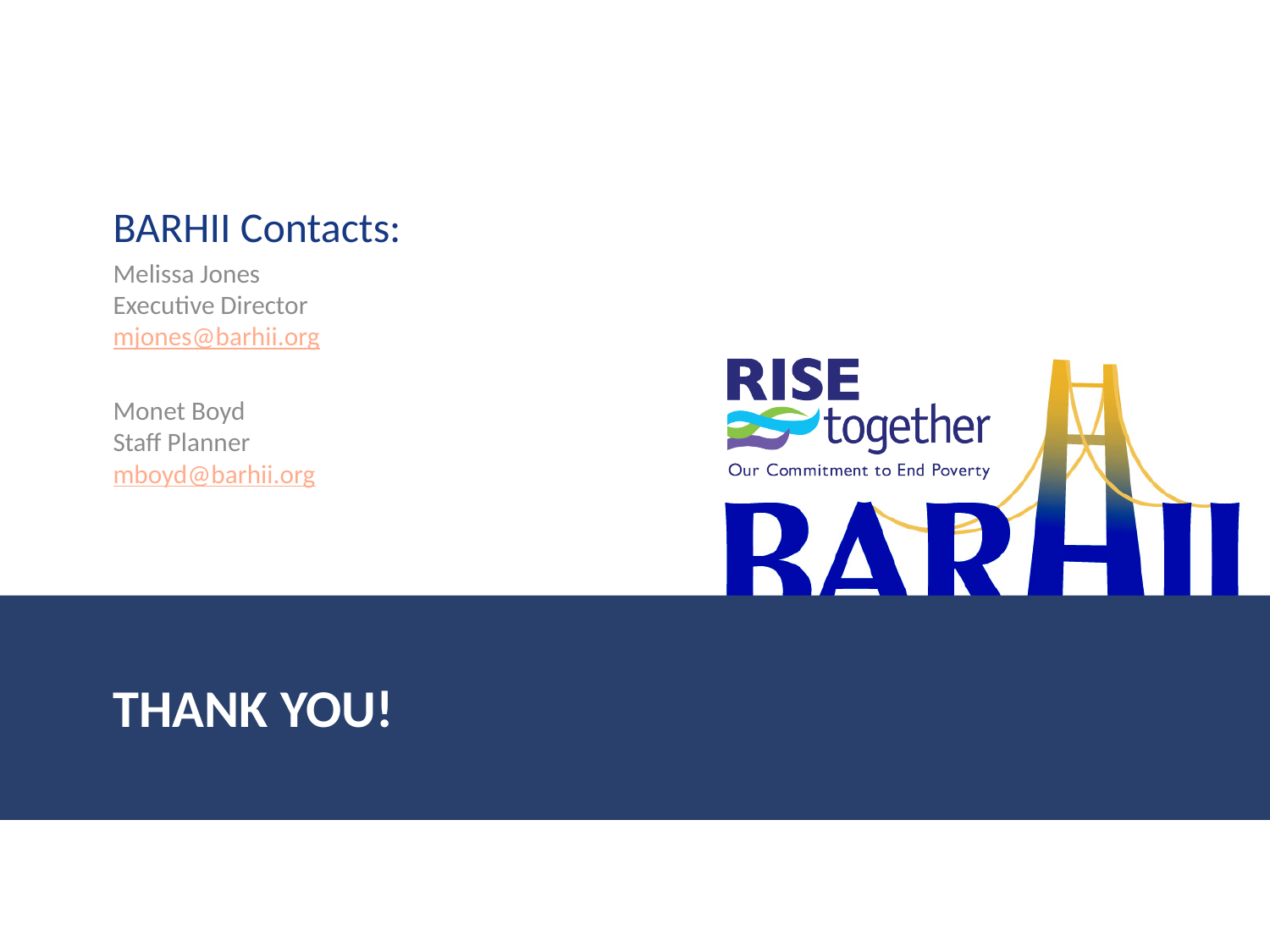

BARHII Contacts:
Melissa Jones
Executive Director
mjones@barhii.org

Monet Boyd
Staff Planner
mboyd@barhii.org

# Thank you!